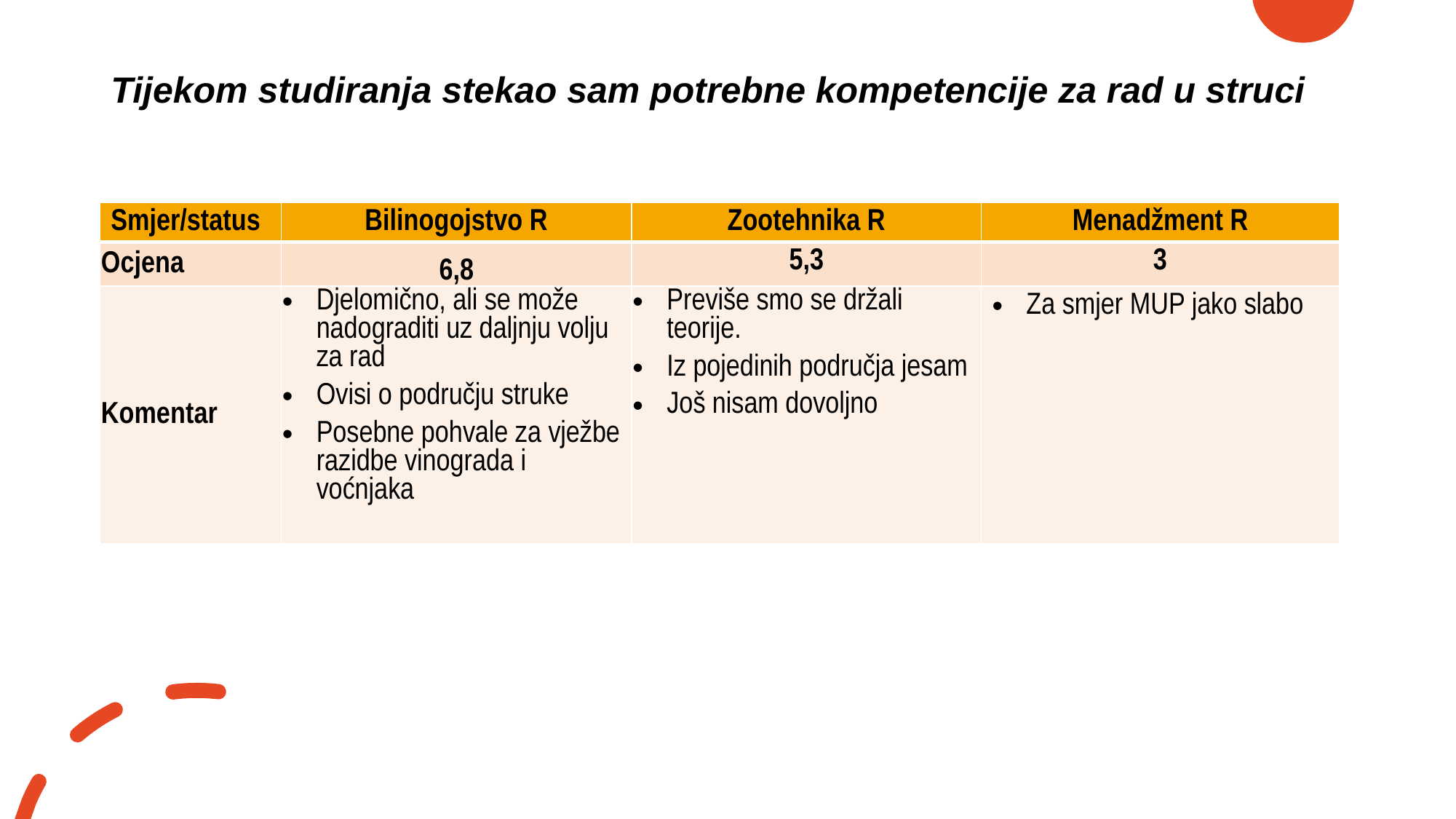

# Tijekom studiranja stekao sam potrebne kompetencije za rad u struci
| Smjer/status | Bilinogojstvo R | Zootehnika R | Menadžment R |
| --- | --- | --- | --- |
| Ocjena | 6,8 | 5,3 | 3 |
| Komentar | Djelomično, ali se može nadograditi uz daljnju volju za rad Ovisi o području struke Posebne pohvale za vježbe razidbe vinograda i voćnjaka | Previše smo se držali teorije. Iz pojedinih područja jesam Još nisam dovoljno | Za smjer MUP jako slabo |